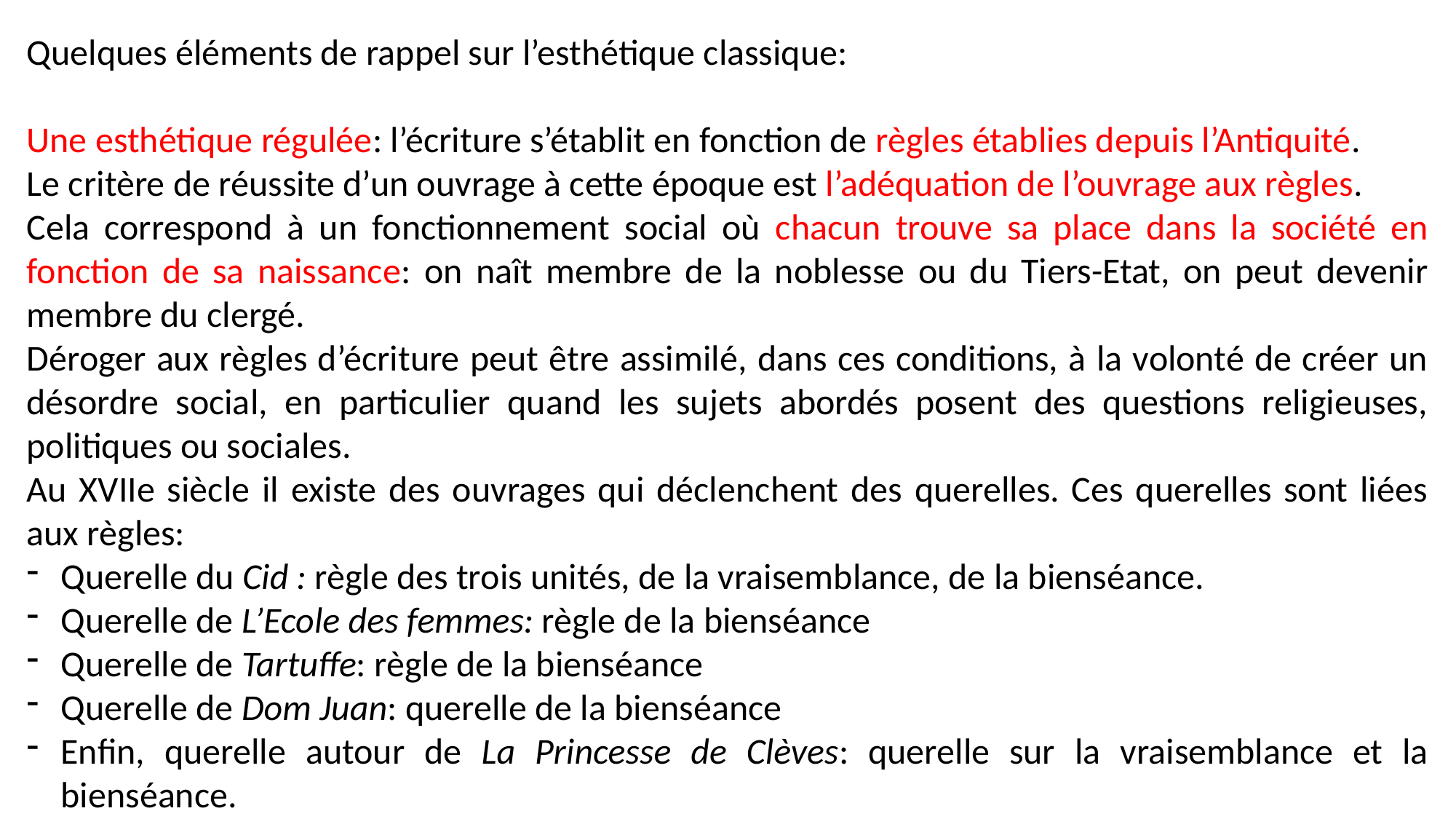

Quelques éléments de rappel sur l’esthétique classique:

Une esthétique régulée: l’écriture s’établit en fonction de règles établies depuis l’Antiquité.
Le critère de réussite d’un ouvrage à cette époque est l’adéquation de l’ouvrage aux règles.
Cela correspond à un fonctionnement social où chacun trouve sa place dans la société en fonction de sa naissance: on naît membre de la noblesse ou du Tiers-Etat, on peut devenir membre du clergé.
Déroger aux règles d’écriture peut être assimilé, dans ces conditions, à la volonté de créer un désordre social, en particulier quand les sujets abordés posent des questions religieuses, politiques ou sociales.
Au XVIIe siècle il existe des ouvrages qui déclenchent des querelles. Ces querelles sont liées aux règles:
Querelle du Cid : règle des trois unités, de la vraisemblance, de la bienséance.
Querelle de L’Ecole des femmes: règle de la bienséance
Querelle de Tartuffe: règle de la bienséance
Querelle de Dom Juan: querelle de la bienséance
Enfin, querelle autour de La Princesse de Clèves: querelle sur la vraisemblance et la bienséance.